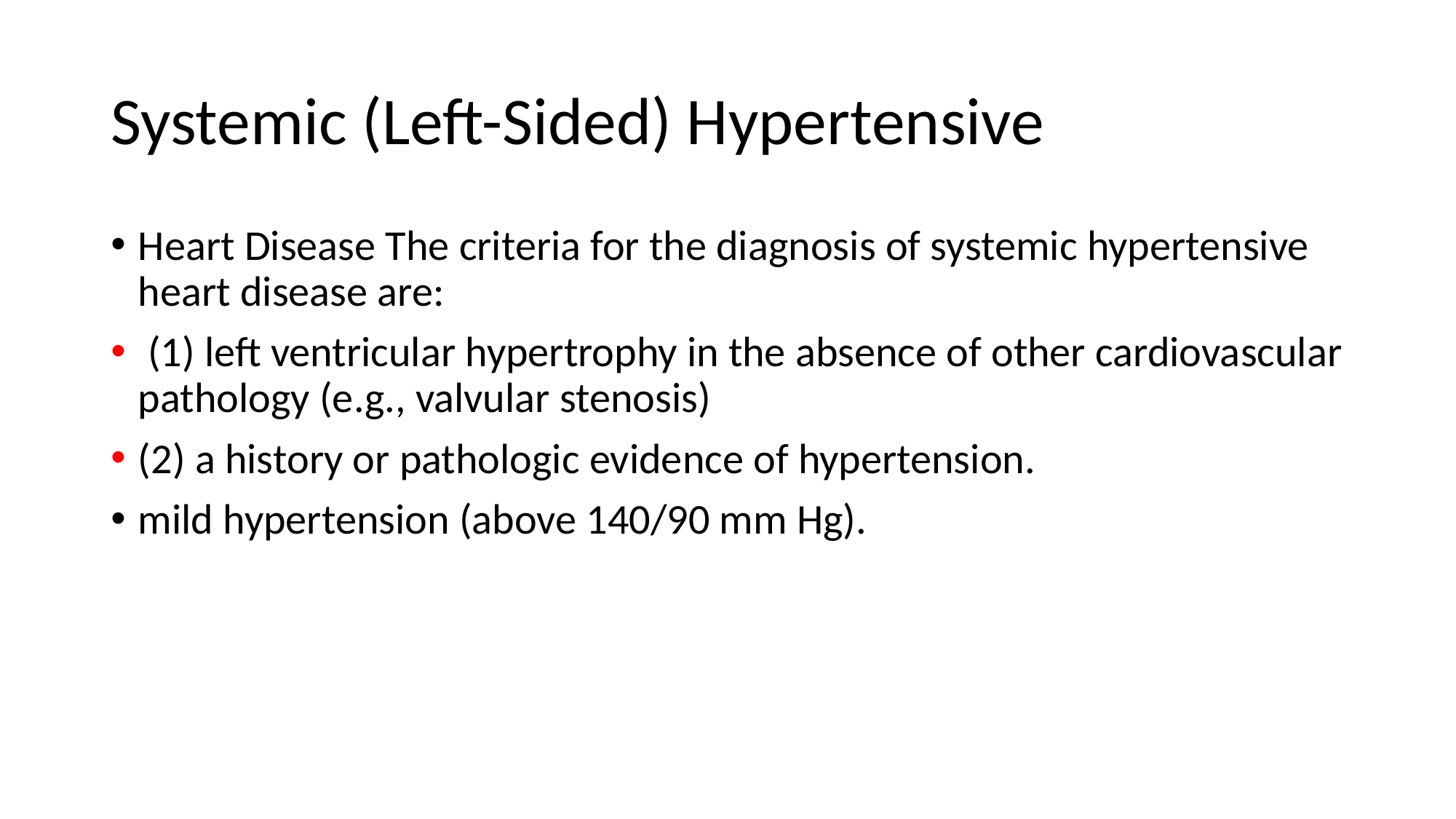

# Systemic (Left-Sided) Hypertensive
Heart Disease The criteria for the diagnosis of systemic hypertensive heart disease are:
 (1) left ventricular hypertrophy in the absence of other cardiovascular pathology (e.g., valvular stenosis)
(2) a history or pathologic evidence of hypertension.
mild hypertension (above 140/90 mm Hg).